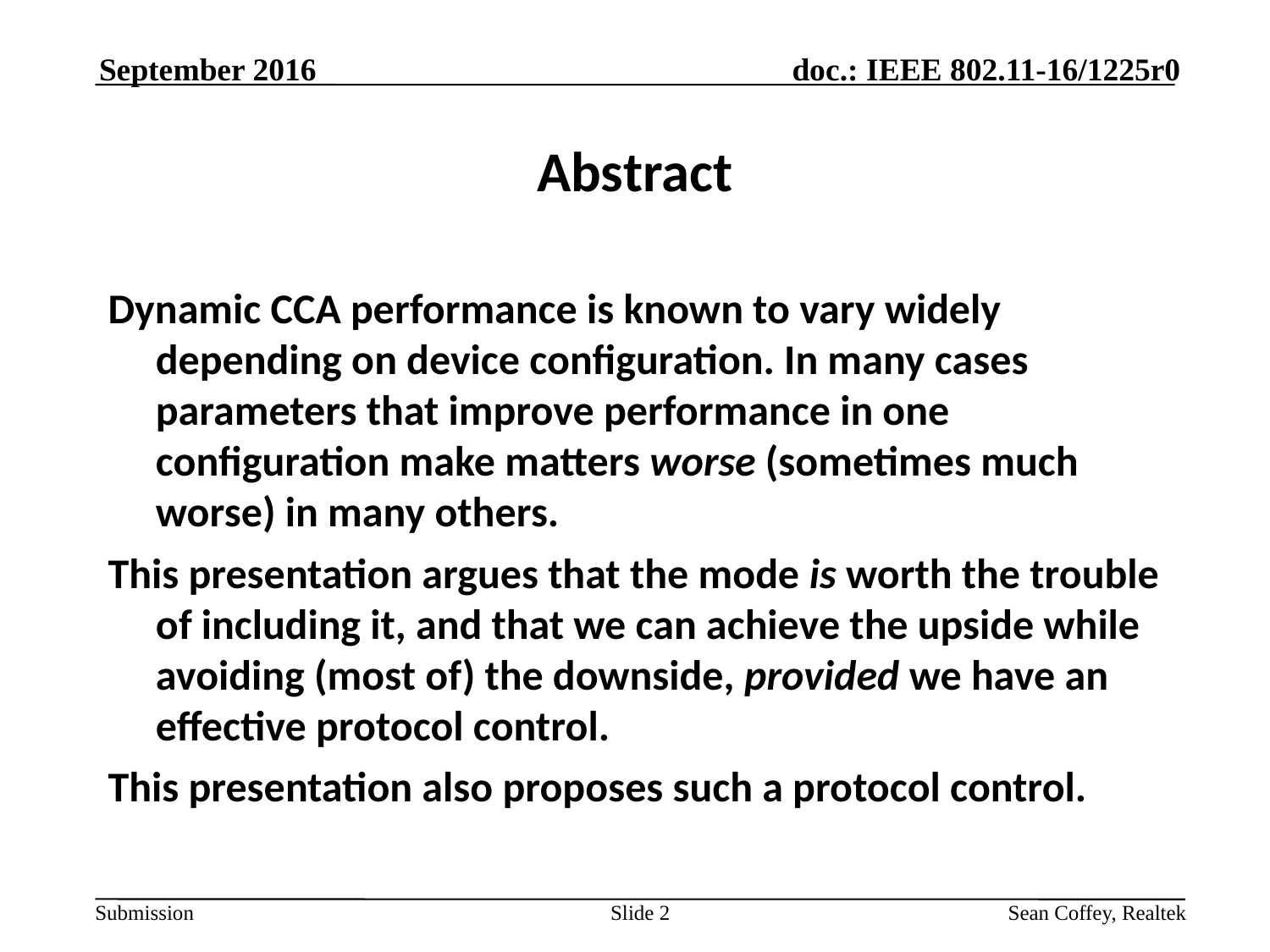

September 2016
# Abstract
Dynamic CCA performance is known to vary widely depending on device configuration. In many cases parameters that improve performance in one configuration make matters worse (sometimes much worse) in many others.
This presentation argues that the mode is worth the trouble of including it, and that we can achieve the upside while avoiding (most of) the downside, provided we have an effective protocol control.
This presentation also proposes such a protocol control.

Slide 2
Sean Coffey, Realtek